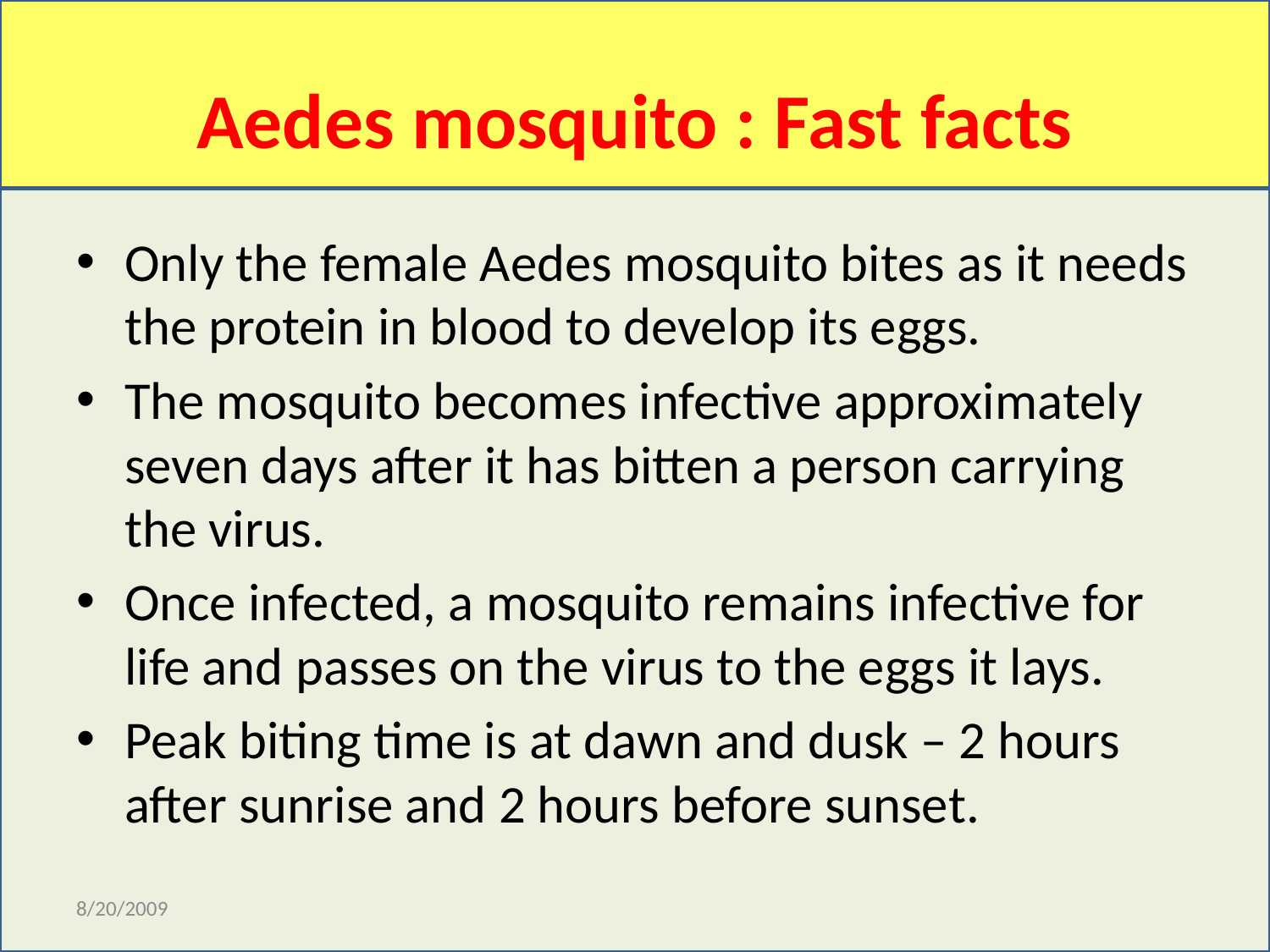

# Aedes mosquito : Fast facts

Only the female Aedes mosquito bites as it needs the protein in blood to develop its eggs.
The mosquito becomes infective approximately seven days after it has bitten a person carrying the virus.
Once infected, a mosquito remains infective for life and passes on the virus to the eggs it lays.
Peak biting time is at dawn and dusk – 2 hours after sunrise and 2 hours before sunset.
8/20/2009
13